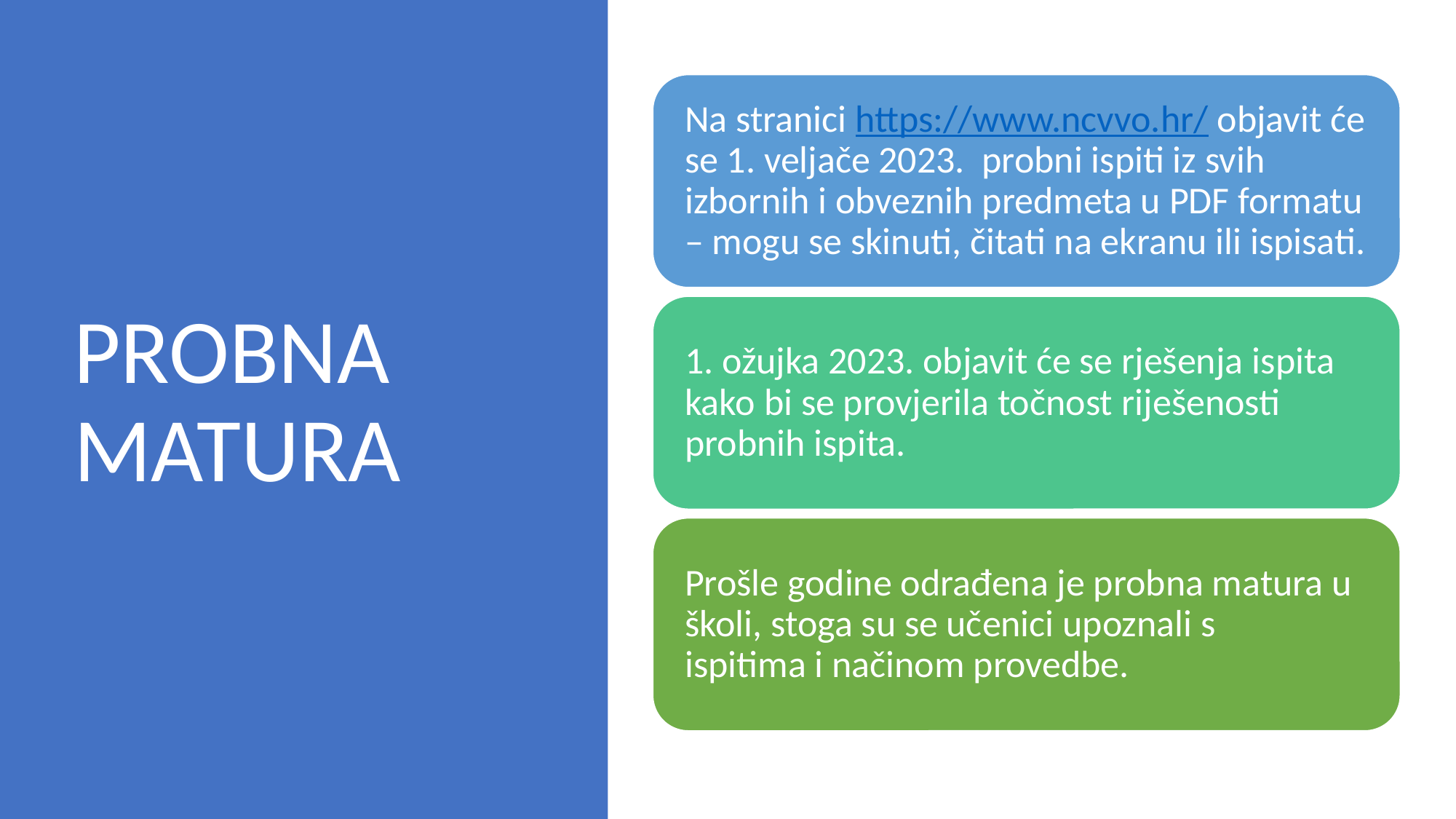

# PROBNA MATURA
Na stranici https://www.ncvvo.hr/ objavit će se 1. veljače 2023.  probni ispiti iz svih izbornih i obveznih predmeta u PDF formatu – mogu se skinuti, čitati na ekranu ili ispisati.
1. ožujka 2023. objavit će se rješenja ispita kako bi se provjerila točnost riješenosti probnih ispita.
Prošle godine odrađena je probna matura u školi, stoga su se učenici upoznali s ispitima i načinom provedbe.